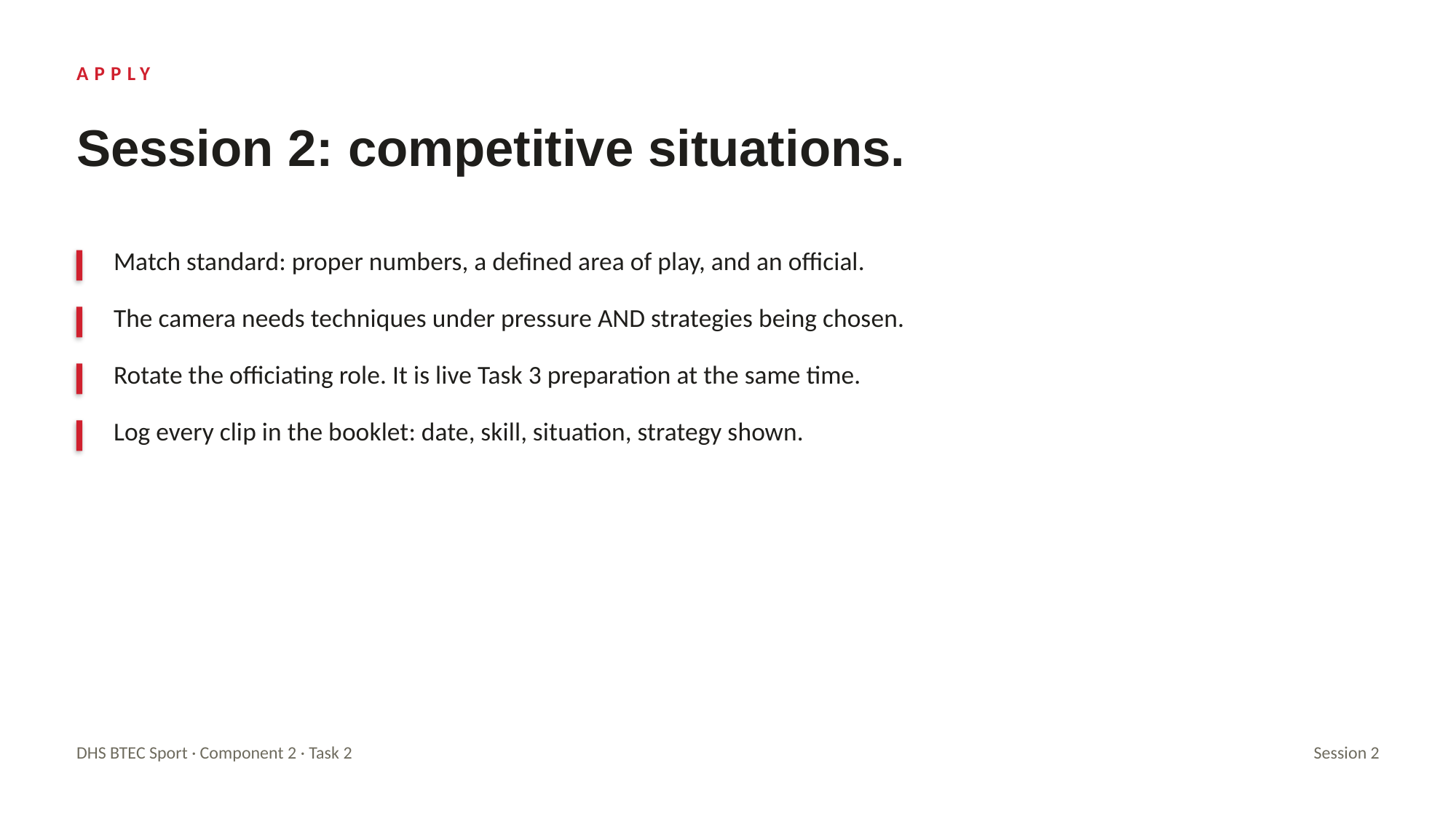

APPLY
Session 2: competitive situations.
Match standard: proper numbers, a defined area of play, and an official.

The camera needs techniques under pressure AND strategies being chosen.

Rotate the officiating role. It is live Task 3 preparation at the same time.

Log every clip in the booklet: date, skill, situation, strategy shown.

DHS BTEC Sport · Component 2 · Task 2
Session 2